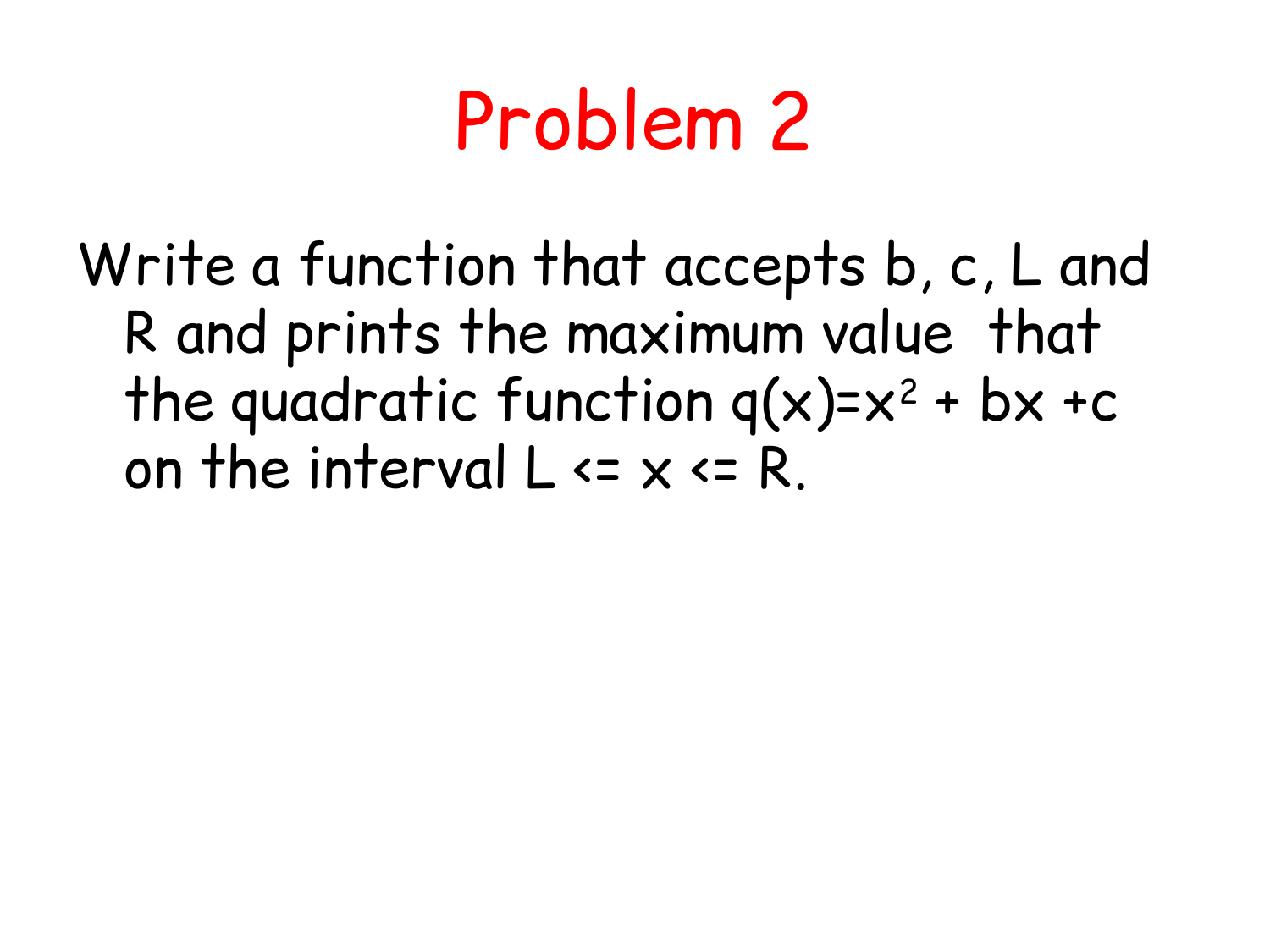

# Problem 2
Write a function that accepts b, c, L and R and prints the maximum value  that the quadratic function q(x)=x2 + bx +c on the interval L <= x <= R.